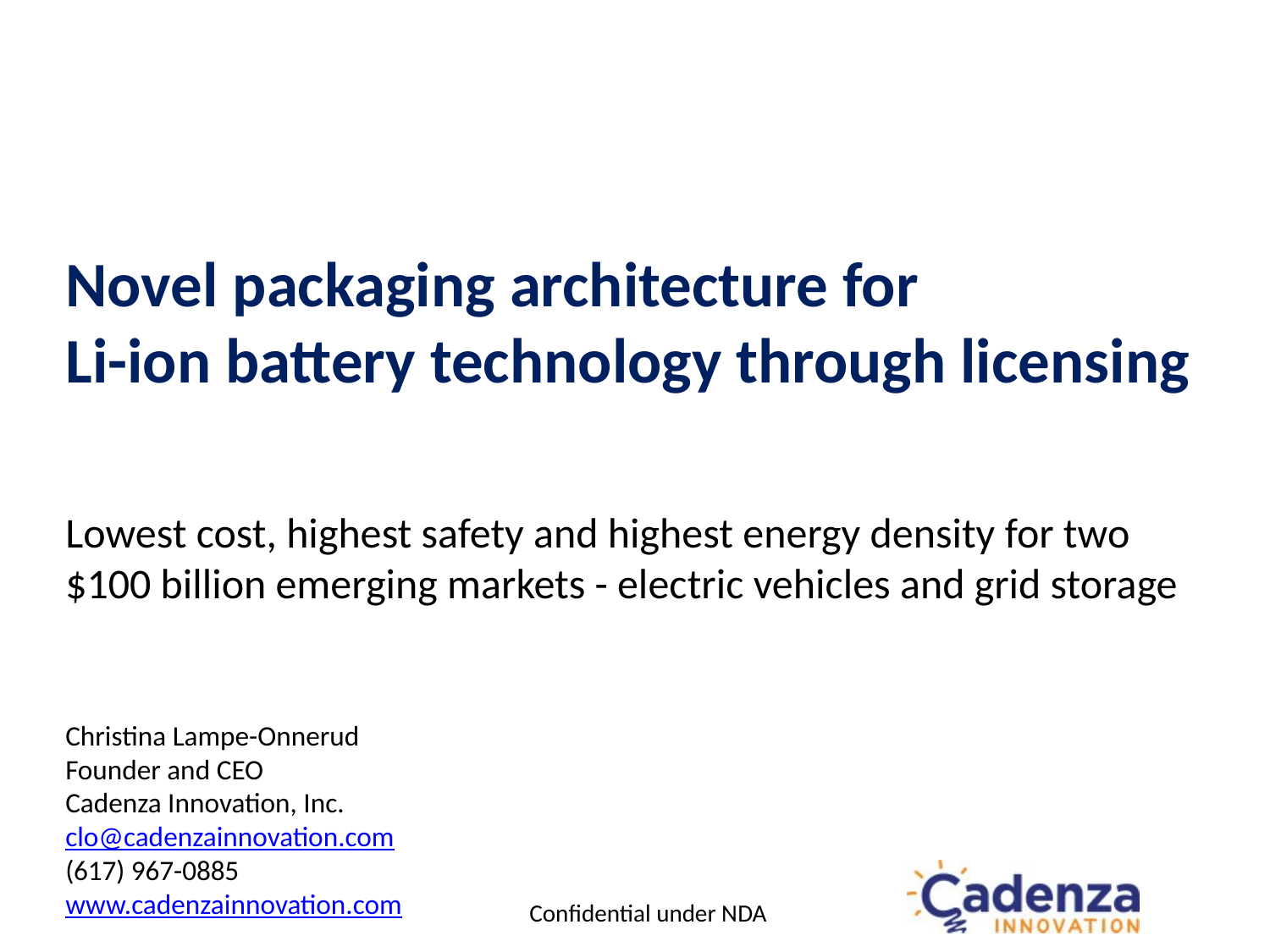

# Novel packaging architecture for Li-ion battery technology through licensing Lowest cost, highest safety and highest energy density for two $100 billion emerging markets - electric vehicles and grid storage
Christina Lampe-Onnerud
Founder and CEO
Cadenza Innovation, Inc.
clo@cadenzainnovation.com
(617) 967-0885
www.cadenzainnovation.com